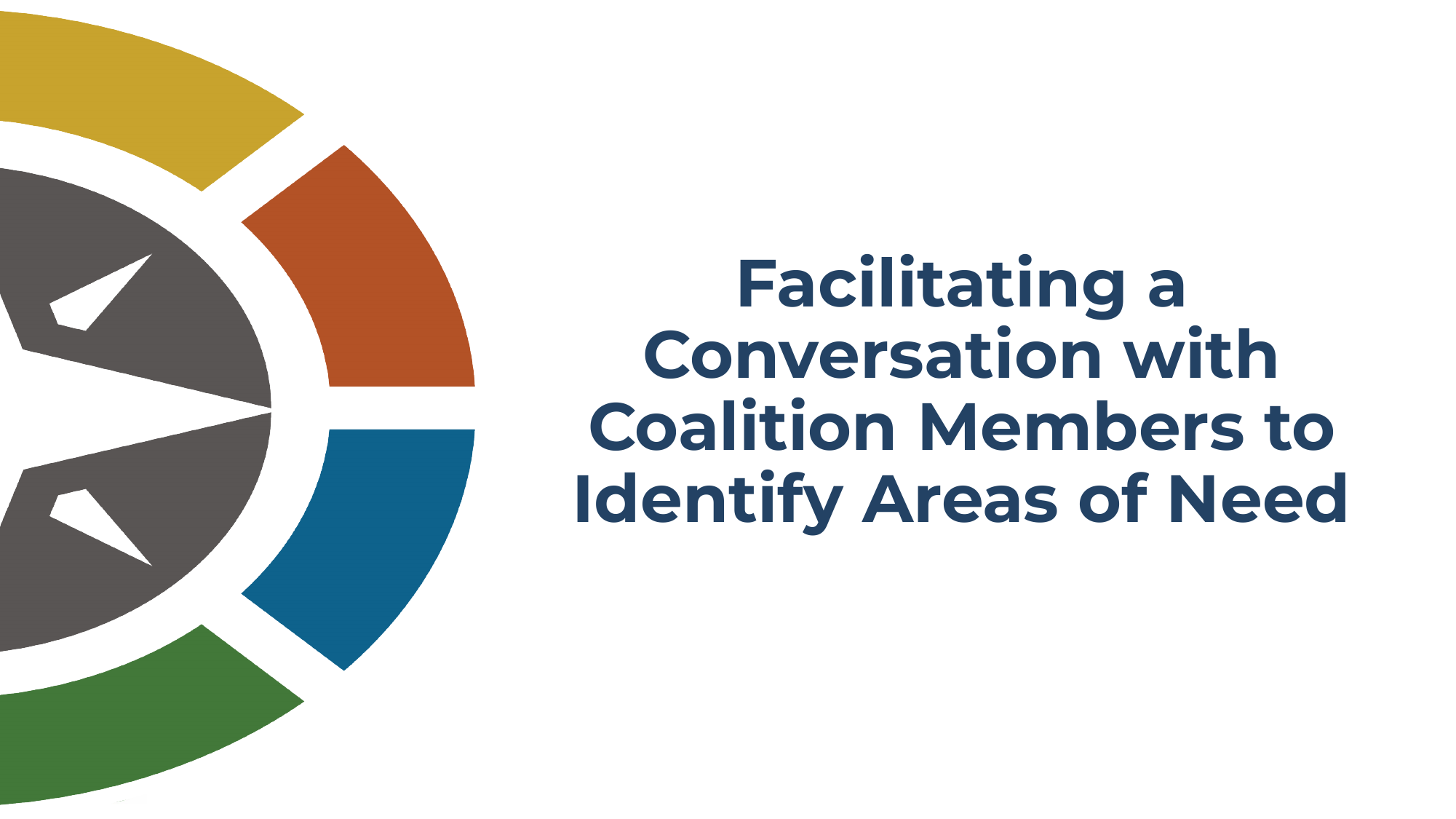

# Facilitating a Conversation with Coalition Members to Identify Areas of Need